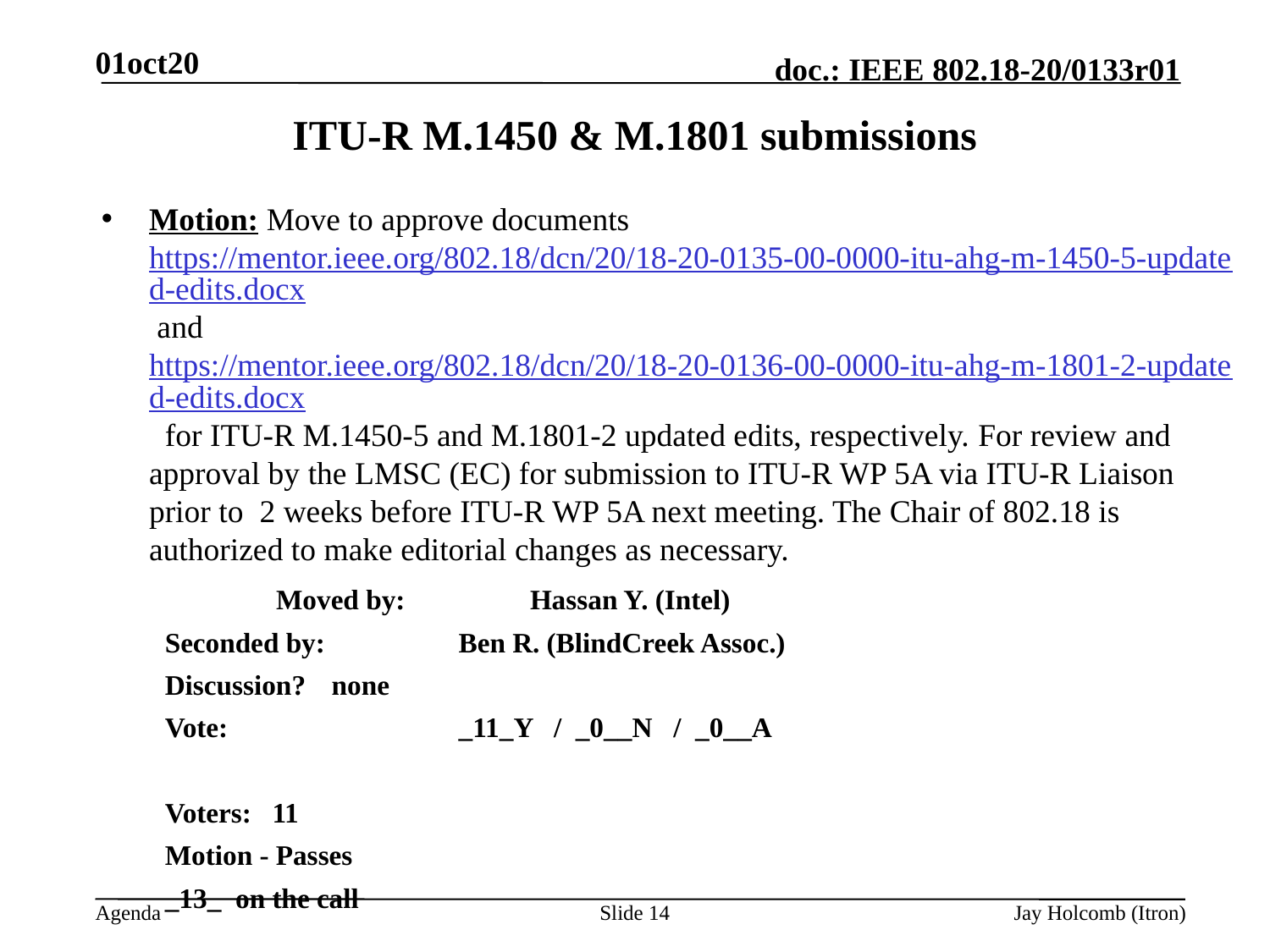

01oct20
# ITU-R M.1450 & M.1801 submissions

Motion: Move to approve documents https://mentor.ieee.org/802.18/dcn/20/18-20-0135-00-0000-itu-ahg-m-1450-5-updated-edits.docx and https://mentor.ieee.org/802.18/dcn/20/18-20-0136-00-0000-itu-ahg-m-1801-2-updated-edits.docx  for ITU-R M.1450-5 and M.1801-2 updated edits, respectively. For review and approval by the LMSC (EC) for submission to ITU-R WP 5A via ITU-R Liaison prior to  2 weeks before ITU-R WP 5A next meeting. The Chair of 802.18 is authorized to make editorial changes as necessary.
		Moved by:  	Hassan Y. (Intel)
Seconded by:  	Ben R. (BlindCreek Assoc.)
Discussion?	none
Vote:  		_11_Y   /  _0__N   /  _0__A

Voters:   11
Motion - Passes
_13_  on the call

Slide 14
Jay Holcomb (Itron)